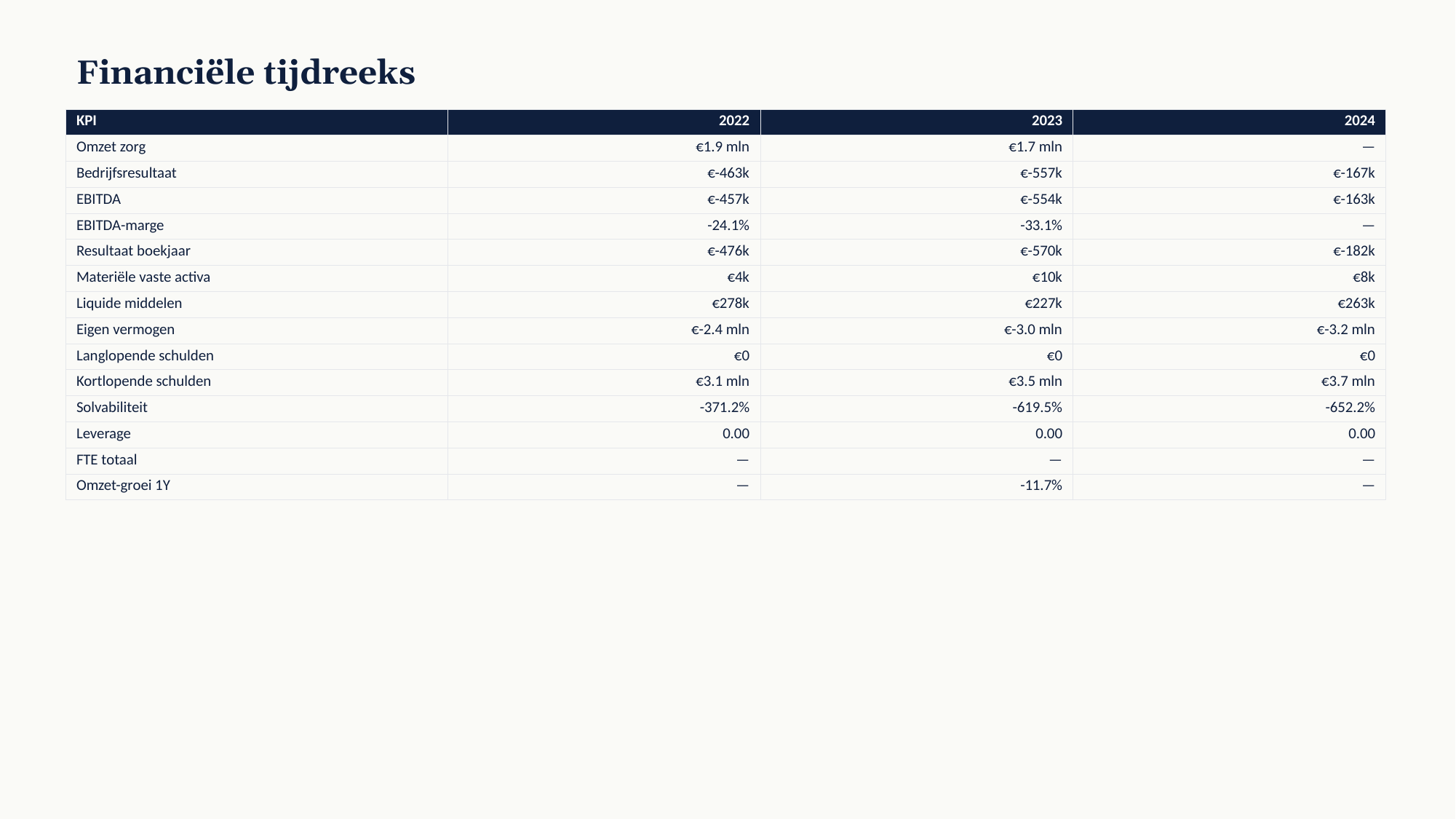

Financiële tijdreeks
| KPI | 2022 | 2023 | 2024 |
| --- | --- | --- | --- |
| Omzet zorg | €1.9 mln | €1.7 mln | — |
| Bedrijfsresultaat | €-463k | €-557k | €-167k |
| EBITDA | €-457k | €-554k | €-163k |
| EBITDA-marge | -24.1% | -33.1% | — |
| Resultaat boekjaar | €-476k | €-570k | €-182k |
| Materiële vaste activa | €4k | €10k | €8k |
| Liquide middelen | €278k | €227k | €263k |
| Eigen vermogen | €-2.4 mln | €-3.0 mln | €-3.2 mln |
| Langlopende schulden | €0 | €0 | €0 |
| Kortlopende schulden | €3.1 mln | €3.5 mln | €3.7 mln |
| Solvabiliteit | -371.2% | -619.5% | -652.2% |
| Leverage | 0.00 | 0.00 | 0.00 |
| FTE totaal | — | — | — |
| Omzet-groei 1Y | — | -11.7% | — |